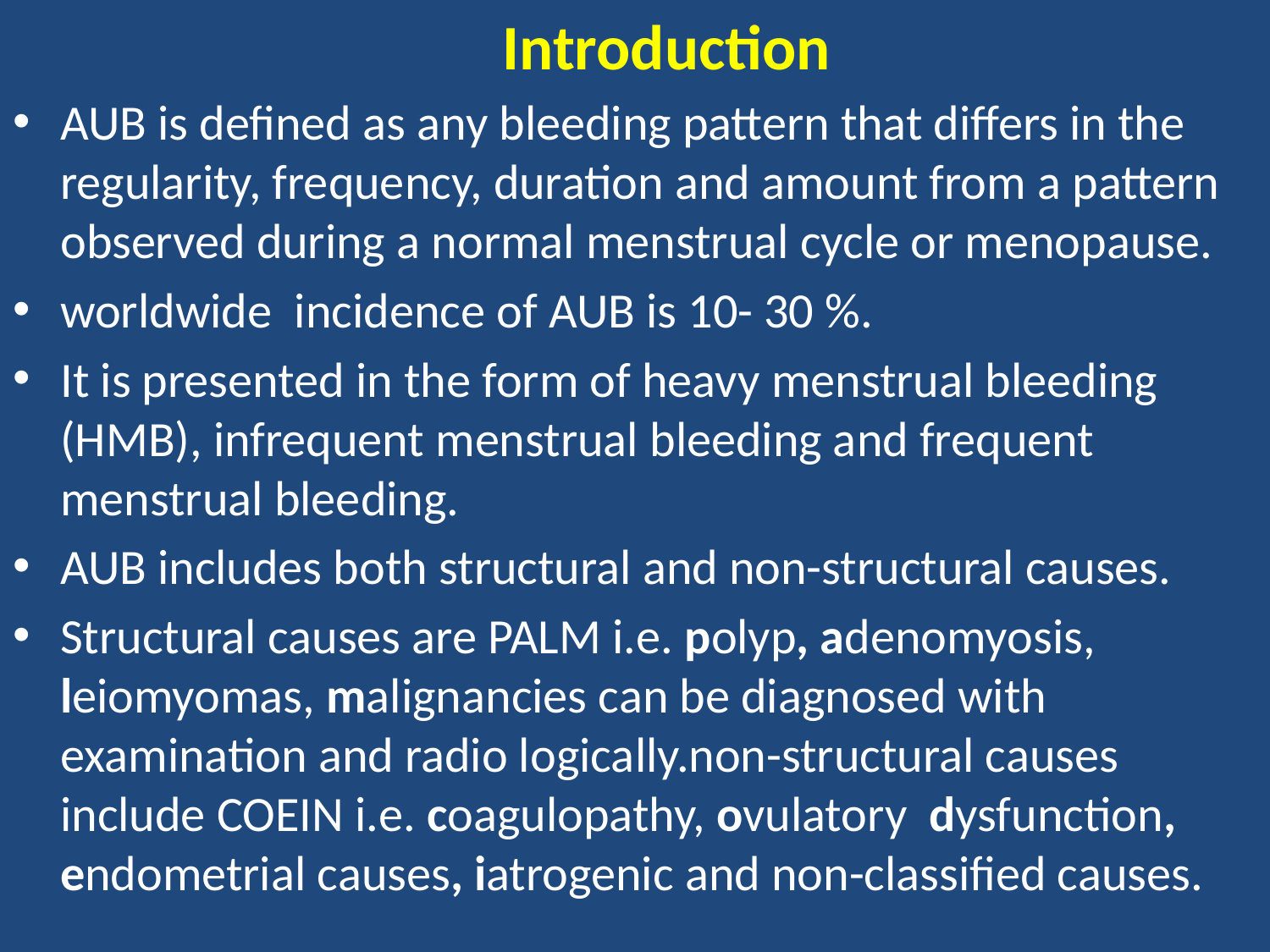

Introduction

AUB is defined as any bleeding pattern that differs in the regularity, frequency, duration and amount from a pattern observed during a normal menstrual cycle or menopause.
worldwide  incidence of AUB is 10- 30 %.
It is presented in the form of heavy menstrual bleeding (HMB), infrequent menstrual bleeding and frequent menstrual bleeding.
AUB includes both structural and non-structural causes.
Structural causes are PALM i.e. polyp, adenomyosis, leiomyomas, malignancies can be diagnosed with examination and radio logically.non-structural causes include COEIN i.e. coagulopathy, ovulatory  dysfunction, endometrial causes, iatrogenic and non-classified causes.